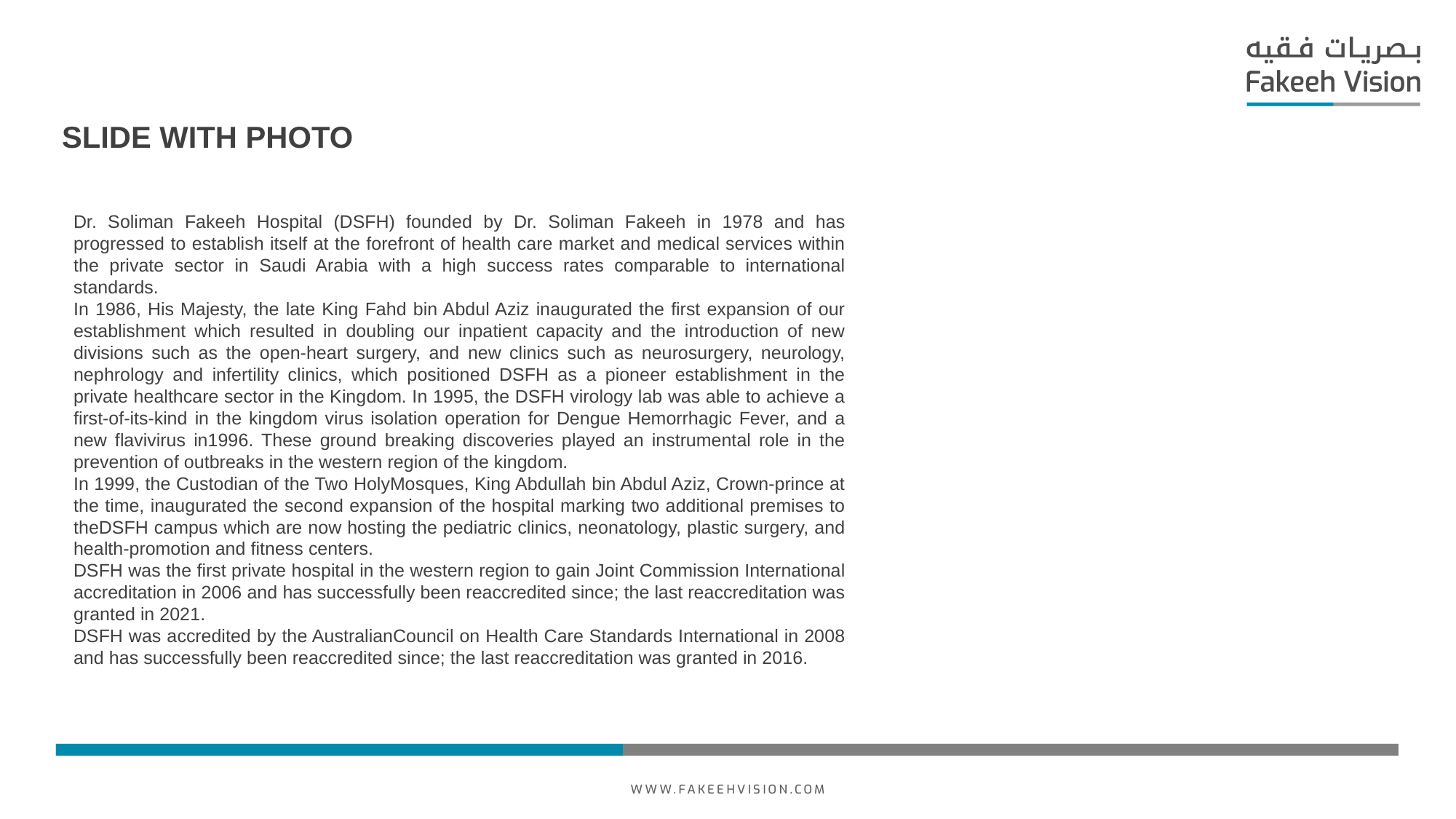

SLIDE WITH PHOTO
Dr. Soliman Fakeeh Hospital (DSFH) founded by Dr. Soliman Fakeeh in 1978 and has progressed to establish itself at the forefront of health care market and medical services within the private sector in Saudi Arabia with a high success rates comparable to international standards.
In 1986, His Majesty, the late King Fahd bin Abdul Aziz inaugurated the first expansion of our establishment which resulted in doubling our inpatient capacity and the introduction of new divisions such as the open-heart surgery, and new clinics such as neurosurgery, neurology, nephrology and infertility clinics, which positioned DSFH as a pioneer establishment in the private healthcare sector in the Kingdom. In 1995, the DSFH virology lab was able to achieve a first-of-its-kind in the kingdom virus isolation operation for Dengue Hemorrhagic Fever, and a new flavivirus in1996. These ground breaking discoveries played an instrumental role in the prevention of outbreaks in the western region of the kingdom.
In 1999, the Custodian of the Two HolyMosques, King Abdullah bin Abdul Aziz, Crown-prince at the time, inaugurated the second expansion of the hospital marking two additional premises to theDSFH campus which are now hosting the pediatric clinics, neonatology, plastic surgery, and health-promotion and fitness centers.
DSFH was the first private hospital in the western region to gain Joint Commission International accreditation in 2006 and has successfully been reaccredited since; the last reaccreditation was granted in 2021.
DSFH was accredited by the AustralianCouncil on Health Care Standards International in 2008 and has successfully been reaccredited since; the last reaccreditation was granted in 2016.